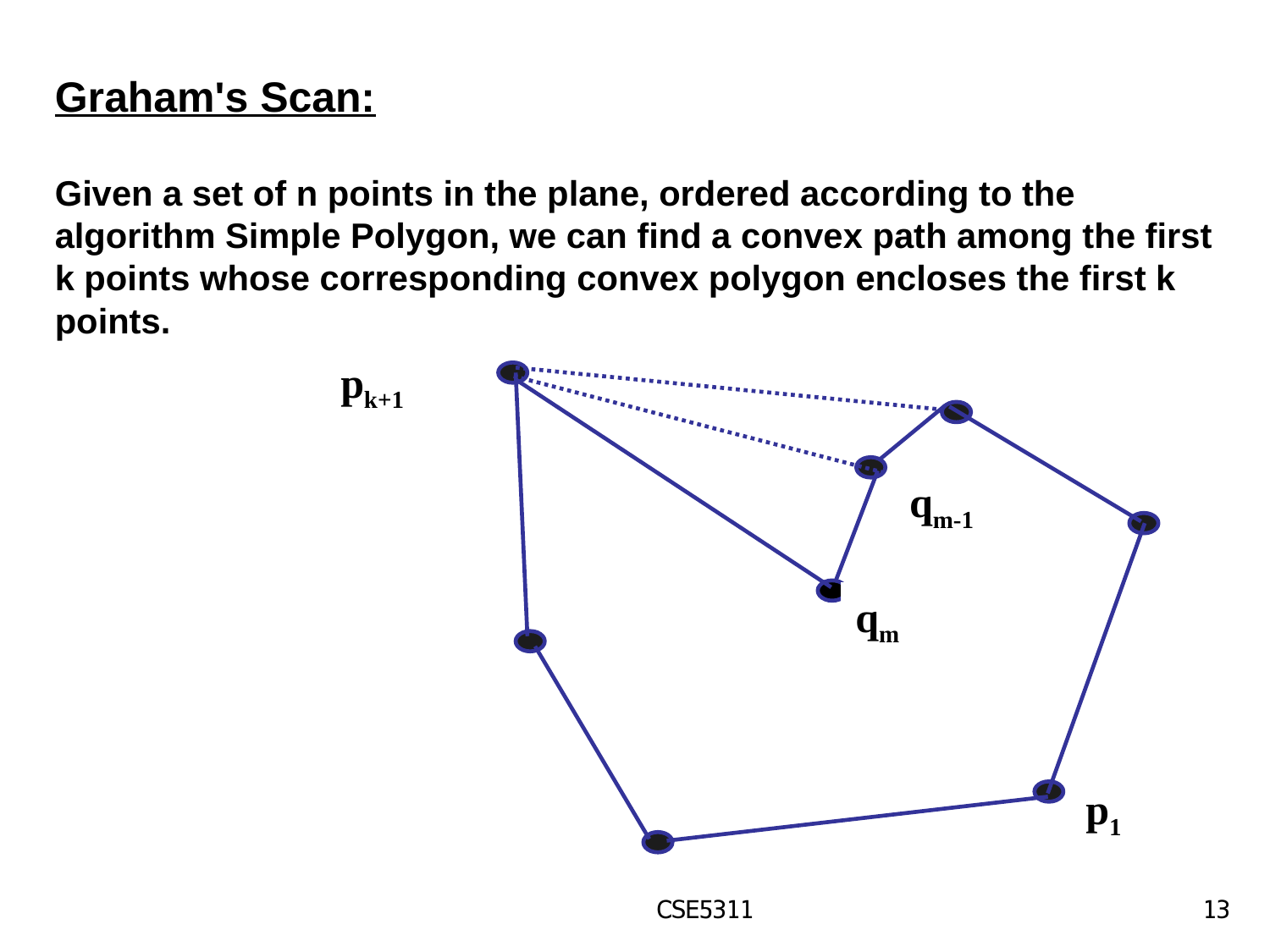

Graham's Scan:

Given a set of n points in the plane, ordered according to the algorithm Simple Polygon, we can find a convex path among the first k points whose corresponding convex polygon encloses the first k points.
pk+1

qm-1

qm

p1

CSE5311
13